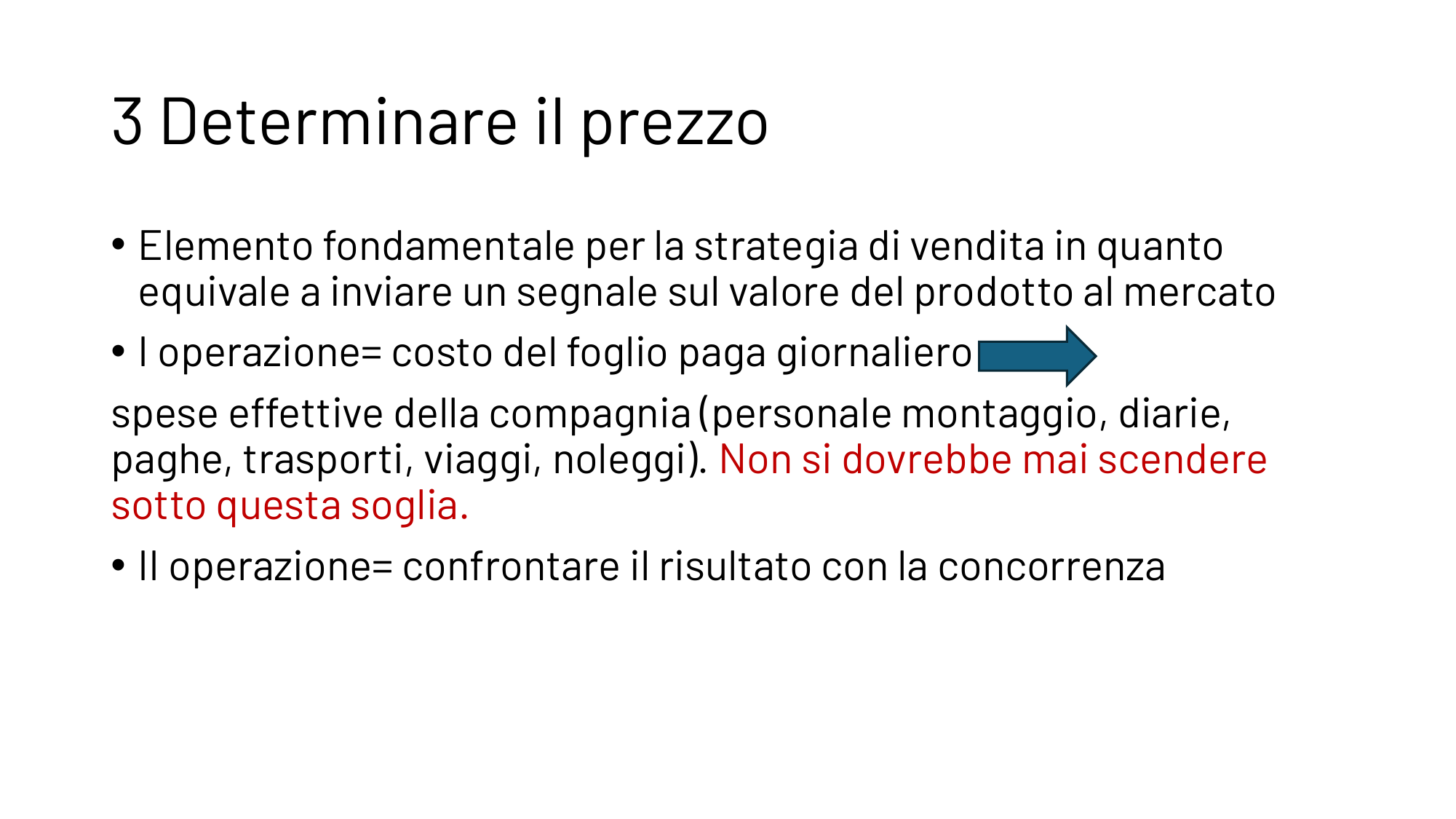

# 3 Determinare il prezzo
Elemento fondamentale per la strategia di vendita in quanto equivale a inviare un segnale sul valore del prodotto al mercato
I operazione= costo del foglio paga giornaliero
spese effettive della compagnia (personale montaggio, diarie, paghe, trasporti, viaggi, noleggi). Non si dovrebbe mai scendere sotto questa soglia.
II operazione= confrontare il risultato con la concorrenza